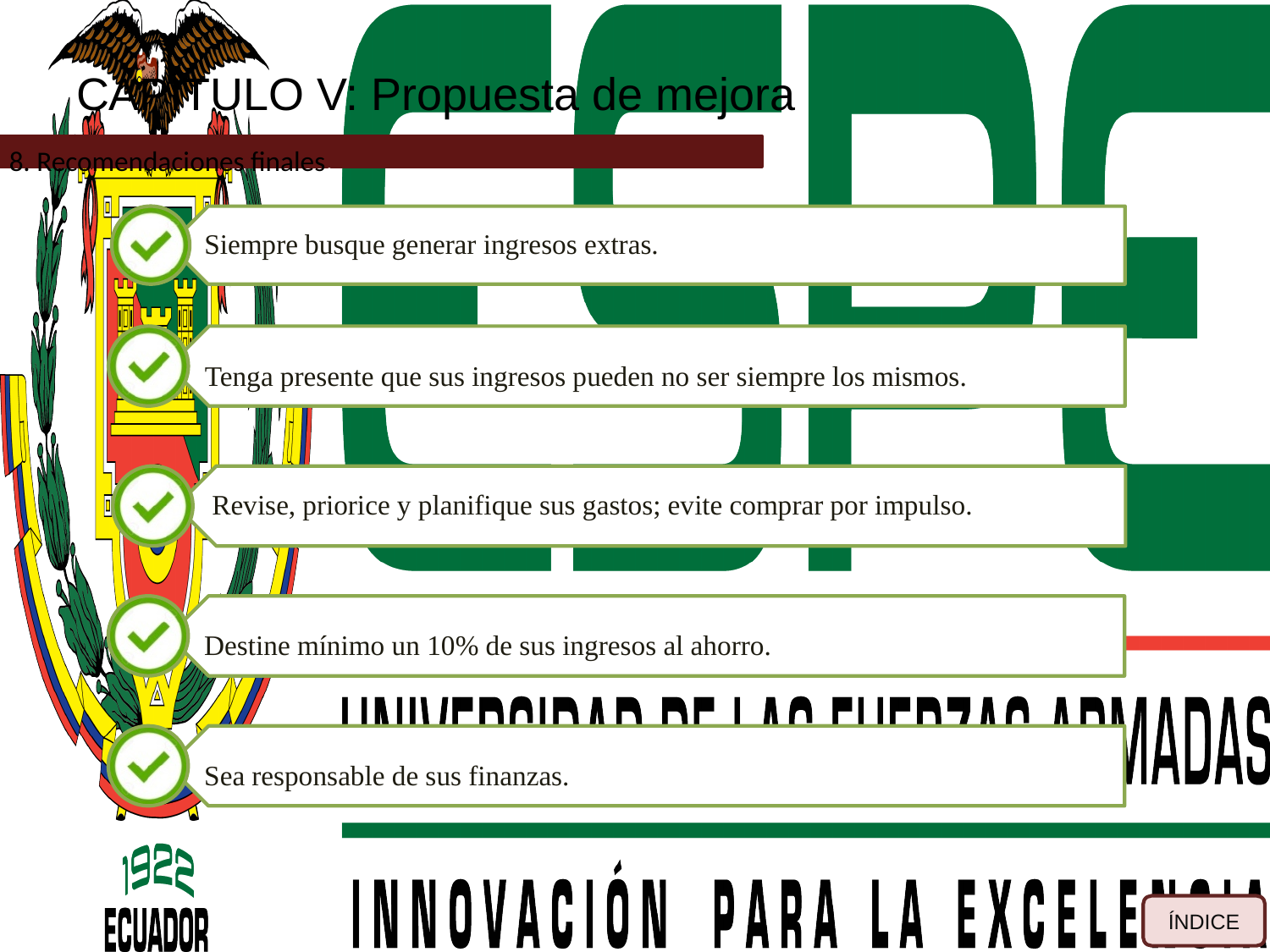

# CAPÍTULO V: Propuesta de mejora
8. Recomendaciones finales.
Siempre busque generar ingresos extras.
Tenga presente que sus ingresos pueden no ser siempre los mismos.
Revise, priorice y planifique sus gastos; evite comprar por impulso.
Destine mínimo un 10% de sus ingresos al ahorro.
Sea responsable de sus finanzas.
ÍNDICE